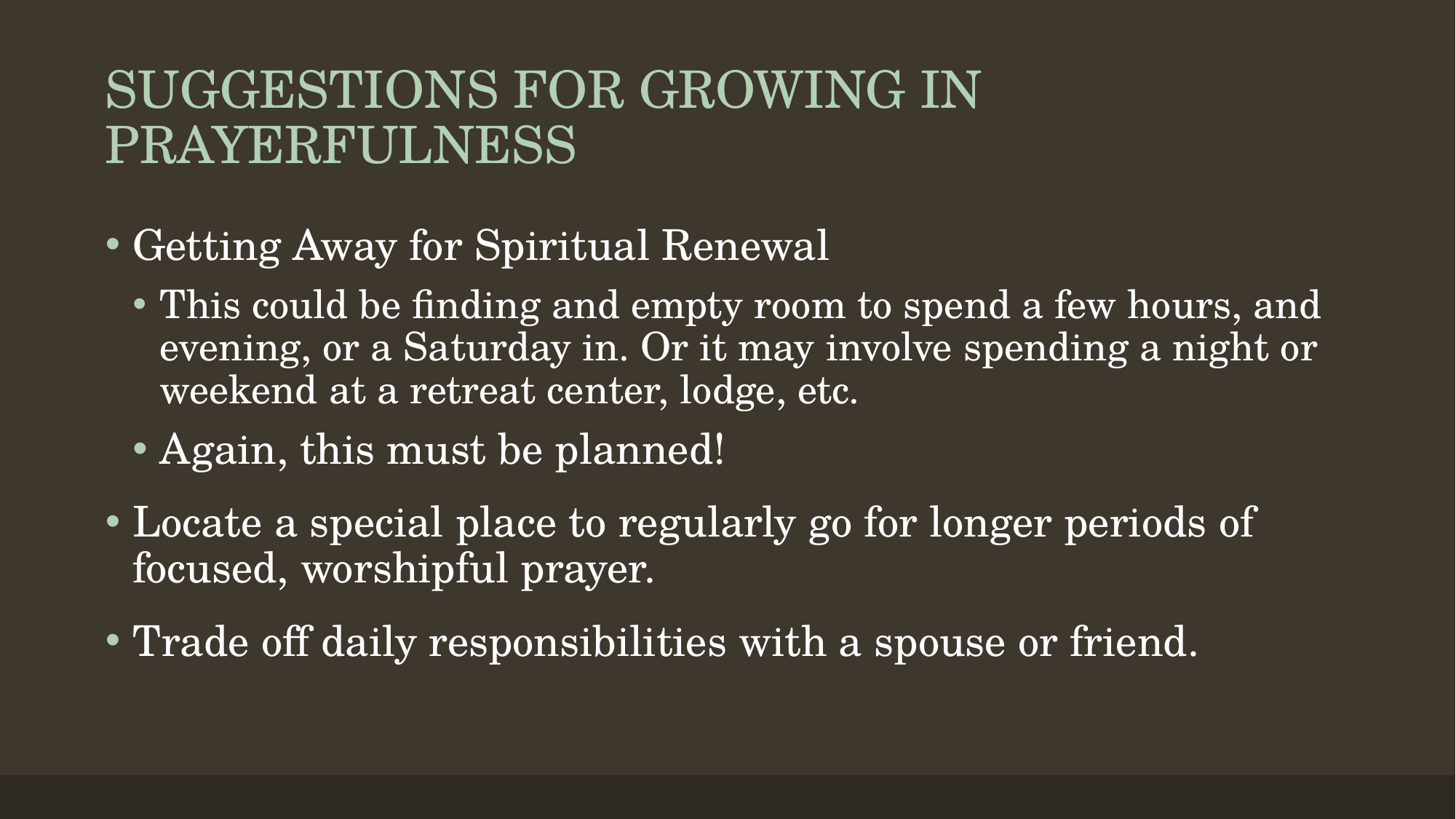

# SUGGESTIONS FOR GROWING IN PRAYERFULNESS
Getting Away for Spiritual Renewal
This could be finding and empty room to spend a few hours, and evening, or a Saturday in. Or it may involve spending a night or weekend at a retreat center, lodge, etc.
Again, this must be planned!
Locate a special place to regularly go for longer periods of focused, worshipful prayer.
Trade off daily responsibilities with a spouse or friend.